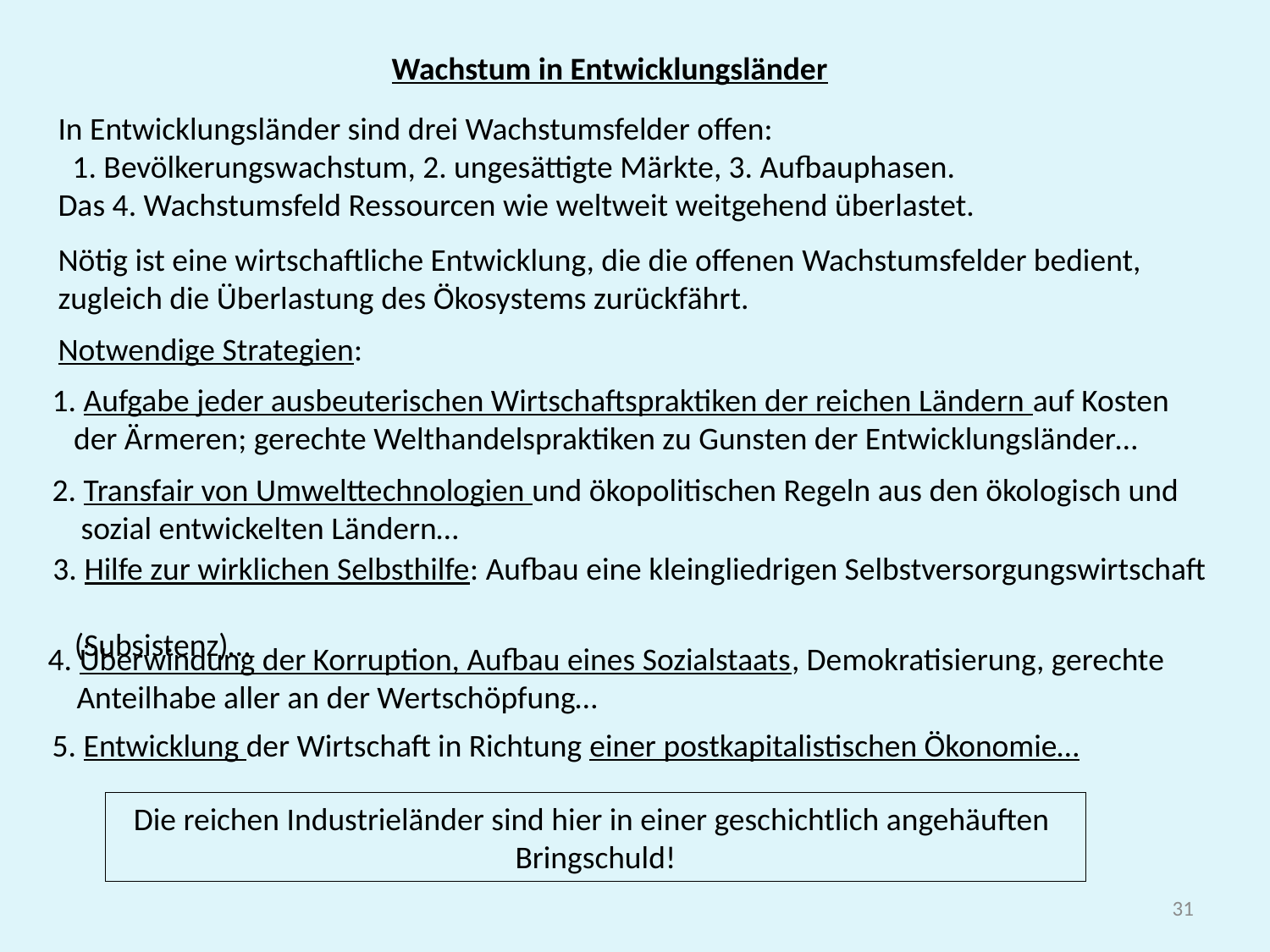

Wachstum in Entwicklungsländer
In Entwicklungsländer sind drei Wachstumsfelder offen:
  1. Bevölkerungswachstum, 2. ungesättigte Märkte, 3. Aufbauphasen.
Das 4. Wachstumsfeld Ressourcen wie weltweit weitgehend überlastet.
Nötig ist eine wirtschaftliche Entwicklung, die die offenen Wachstumsfelder bedient, zugleich die Überlastung des Ökosystems zurückfährt.
Notwendige Strategien:
1. Aufgabe jeder ausbeuterischen Wirtschaftspraktiken der reichen Ländern auf Kosten
   der Ärmeren; gerechte Welthandelspraktiken zu Gunsten der Entwicklungsländer…
2. Transfair von Umwelttechnologien und ökopolitischen Regeln aus den ökologisch und
    sozial entwickelten Ländern…
3. Hilfe zur wirklichen Selbsthilfe: Aufbau eine kleingliedrigen Selbstversorgungswirtschaft
   (Subsistenz)…
4. Überwindung der Korruption, Aufbau eines Sozialstaats, Demokratisierung, gerechte
    Anteilhabe aller an der Wertschöpfung…
5. Entwicklung der Wirtschaft in Richtung einer postkapitalistischen Ökonomie…
Die reichen Industrieländer sind hier in einer geschichtlich angehäuften
Bringschuld!
31